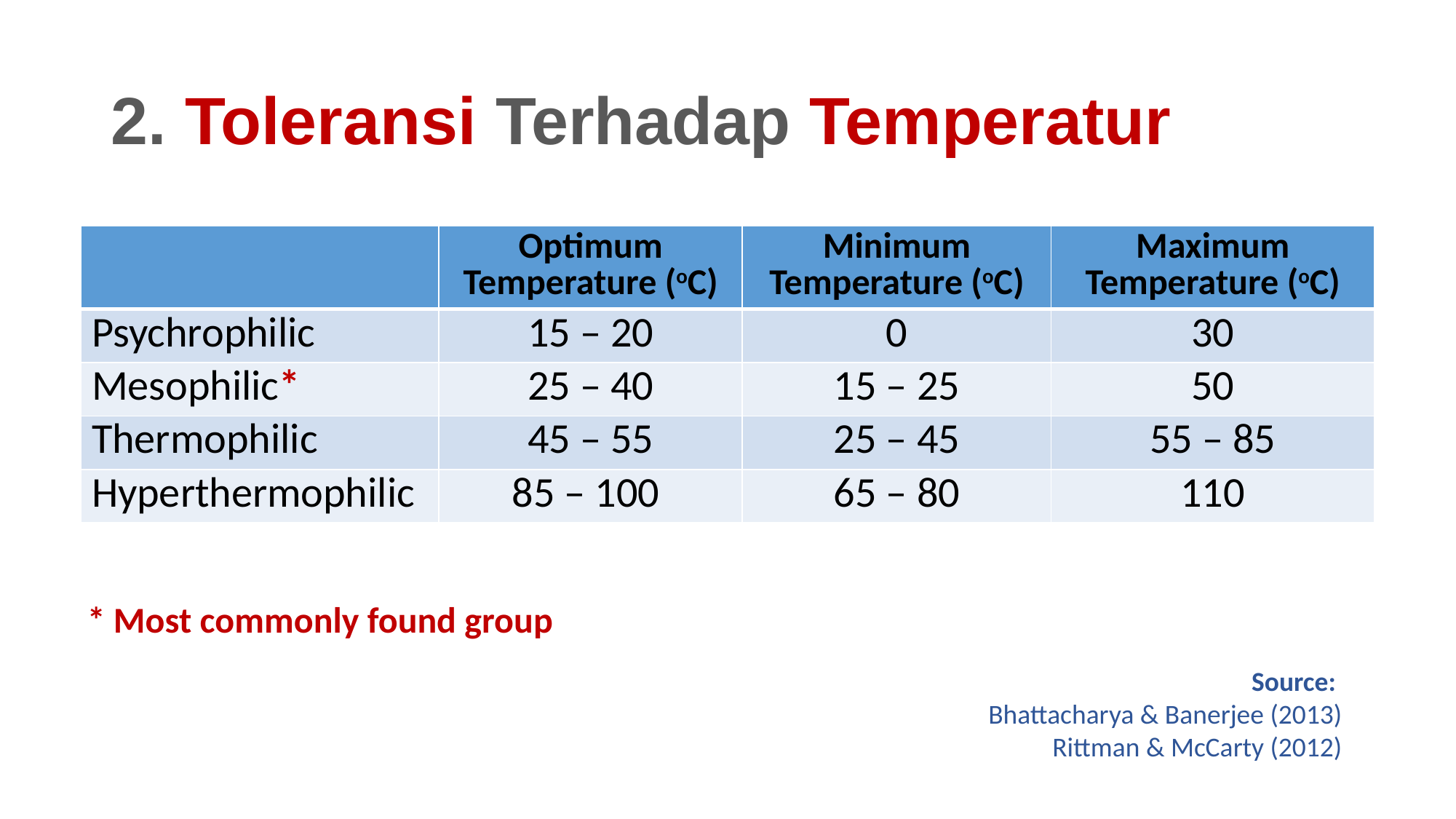

# 2. Toleransi Terhadap Temperatur
|  | Optimum Temperature (oC) | Minimum Temperature (oC) | Maximum Temperature (oC) |
| --- | --- | --- | --- |
| Psychrophilic | 15 – 20 | 0 | 30 |
| Mesophilic\* | 25 – 40 | 15 – 25 | 50 |
| Thermophilic | 45 – 55 | 25 – 45 | 55 – 85 |
| Hyperthermophilic | 85 – 100 | 65 – 80 | 110 |
* Most commonly found group
Source:
Bhattacharya & Banerjee (2013)
Rittman & McCarty (2012)